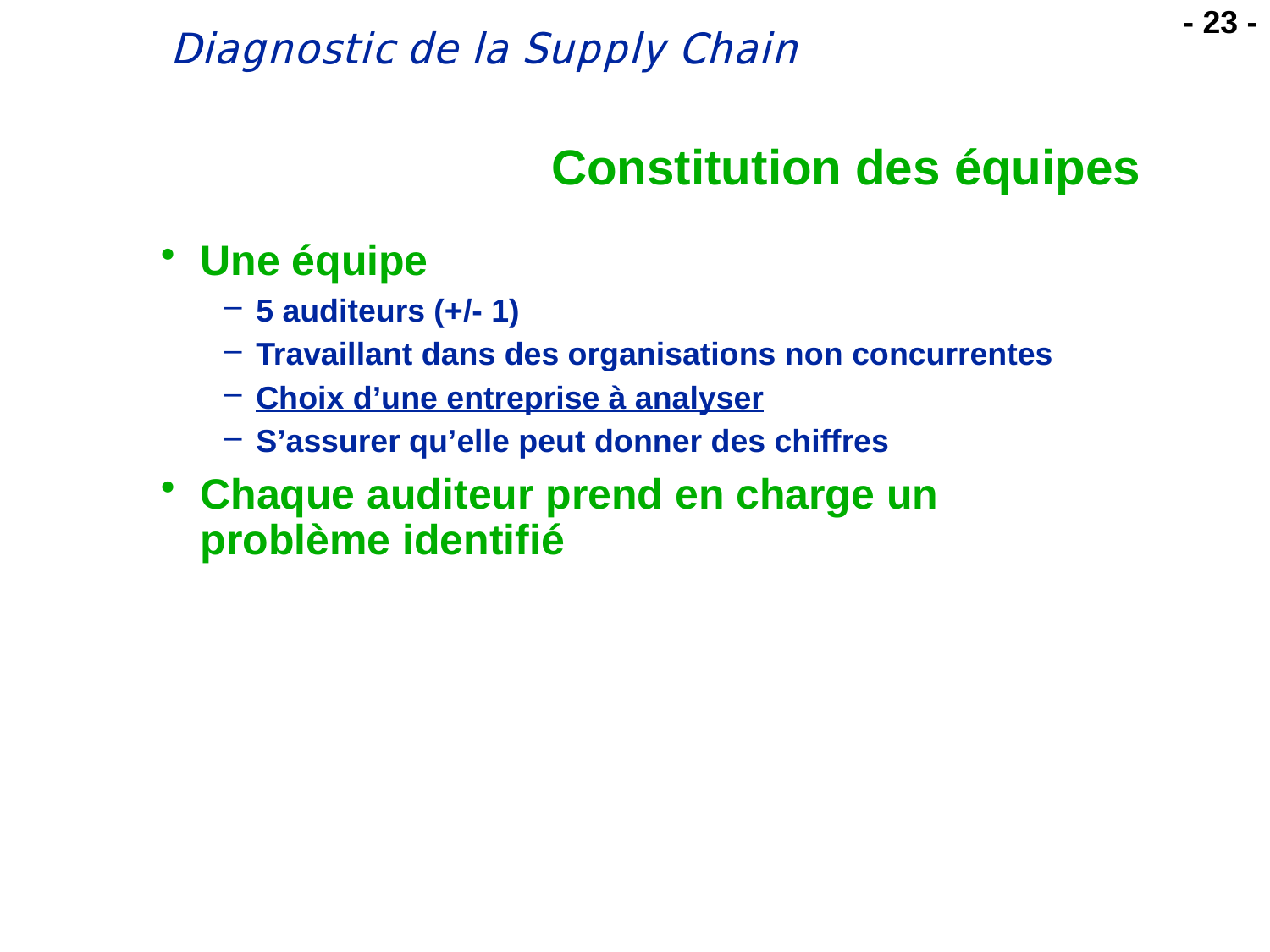

# Constitution des équipes
Une équipe
5 auditeurs (+/- 1)
Travaillant dans des organisations non concurrentes
Choix d’une entreprise à analyser
S’assurer qu’elle peut donner des chiffres
Chaque auditeur prend en charge un problème identifié